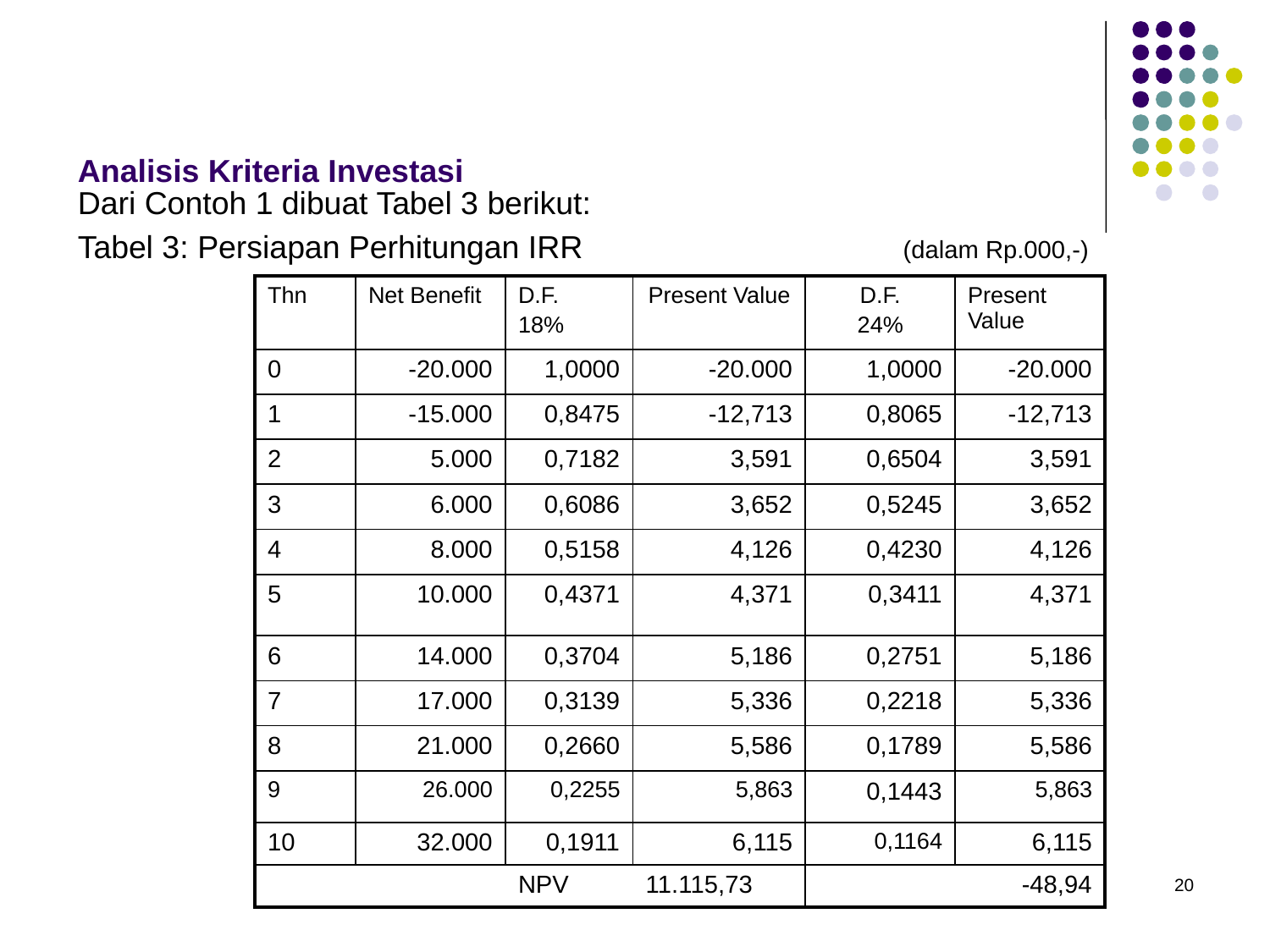

# Analisis Kriteria Investasi
Dari Contoh 1 dibuat Tabel 3 berikut:
Tabel 3: Persiapan Perhitungan IRR                                    (dalam Rp.000,-)

| Thn | Net Benefit | D.F. 18% | Present Value | D.F. 24% | Present Value |
| --- | --- | --- | --- | --- | --- |
| 0 | -20.000 | 1,0000 | -20.000 | 1,0000 | -20.000 |
| 1 | -15.000 | 0,8475 | -12,713 | 0,8065 | -12,713 |
| 2 | 5.000 | 0,7182 | 3,591 | 0,6504 | 3,591 |
| 3 | 6.000 | 0,6086 | 3,652 | 0,5245 | 3,652 |
| 4 | 8.000 | 0,5158 | 4,126 | 0,4230 | 4,126 |
| 5 | 10.000 | 0,4371 | 4,371 | 0,3411 | 4,371 |
| 6 | 14.000 | 0,3704 | 5,186 | 0,2751 | 5,186 |
| 7 | 17.000 | 0,3139 | 5,336 | 0,2218 | 5,336 |
| 8 | 21.000 | 0,2660 | 5,586 | 0,1789 | 5,586 |
| 9 | 26.000 | 0,2255 | 5,863 | 0,1443 | 5,863 |
| 10 | 32.000 | 0,1911 | 6,115 | 0,1164 | 6,115 |
|  |  | NPV | 11.115,73 | -48,94 |  |
20